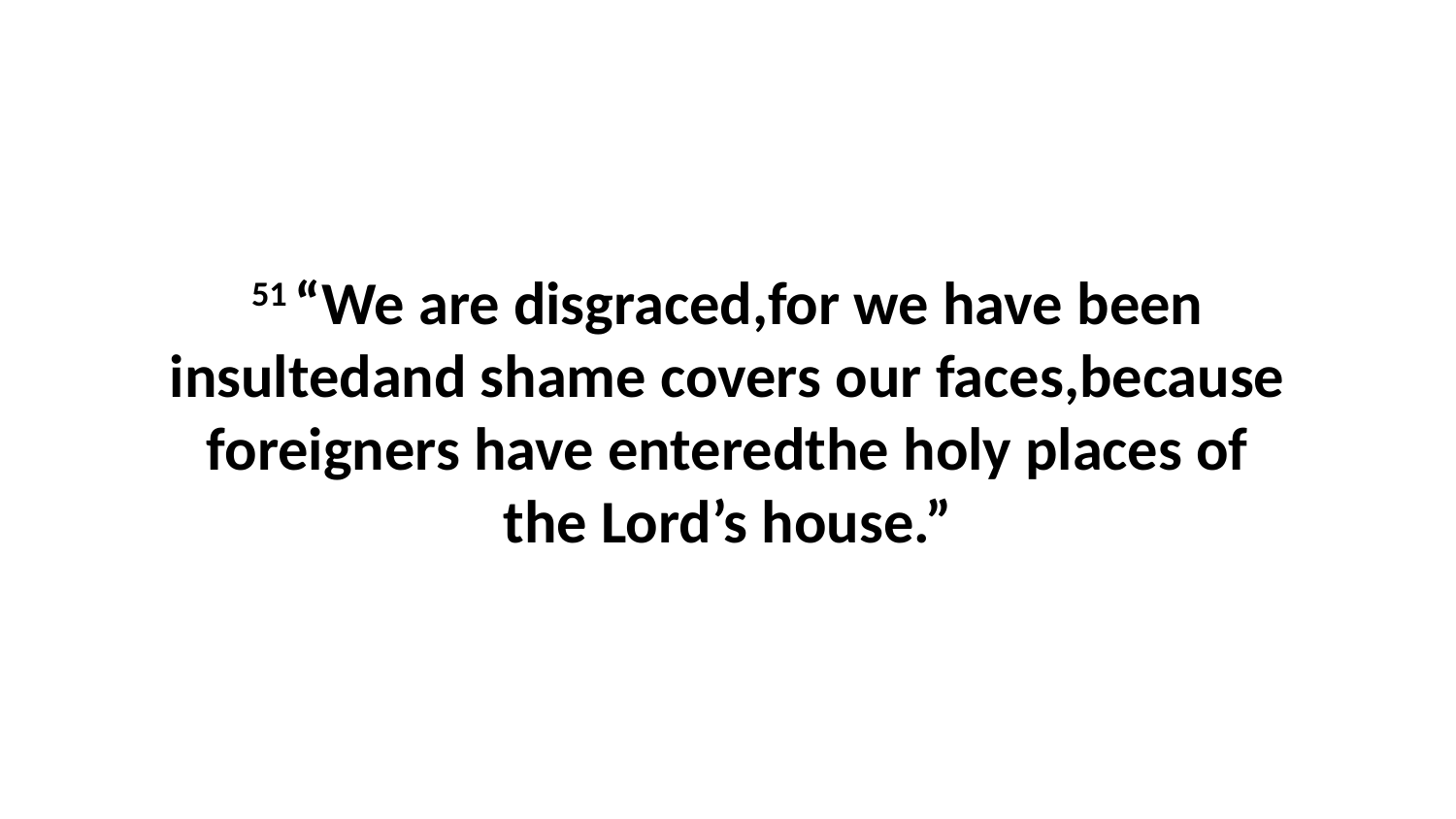

51 “We are disgraced,for we have been insultedand shame covers our faces,because foreigners have enteredthe holy places of the Lord’s house.”